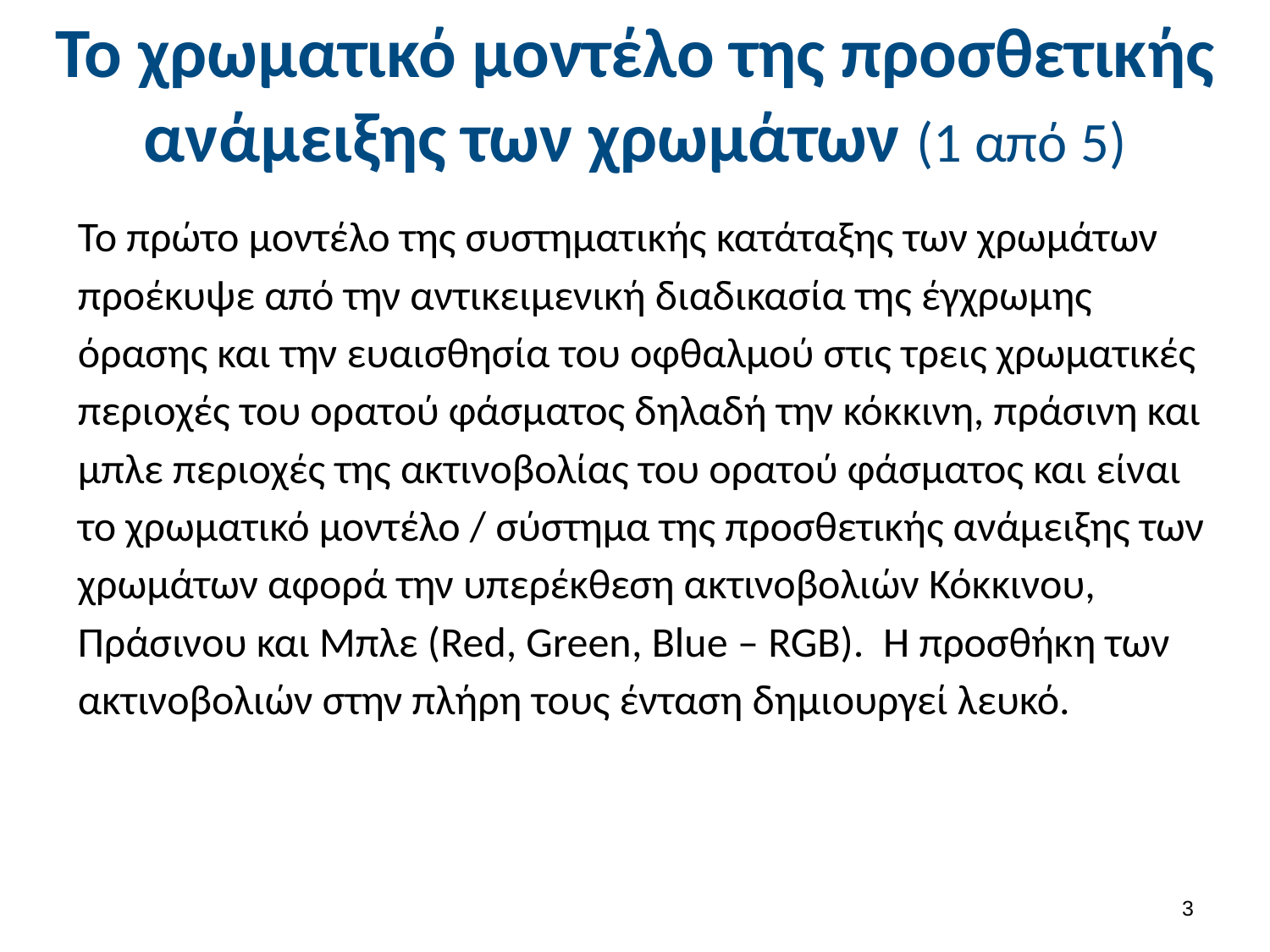

# Το χρωματικό μοντέλο της προσθετικής ανάμειξης των χρωμάτων (1 από 5)
Το πρώτο μοντέλο της συστηματικής κατάταξης των χρωμάτων προέκυψε από την αντικειμενική διαδικασία της έγχρωμης όρασης και την ευαισθησία του οφθαλμού στις τρεις χρωματικές περιοχές του ορατού φάσματος δηλαδή την κόκκινη, πράσινη και μπλε περιοχές της ακτινοβολίας του ορατού φάσματος και είναι το χρωματικό μοντέλο / σύστημα της προσθετικής ανάμειξης των χρωμάτων αφορά την υπερέκθεση ακτινοβολιών Κόκκινου, Πράσινου και Μπλε (Red, Green, Blue – RGB).  Η προσθήκη των ακτινοβολιών στην πλήρη τους ένταση δημιουργεί λευκό.
3